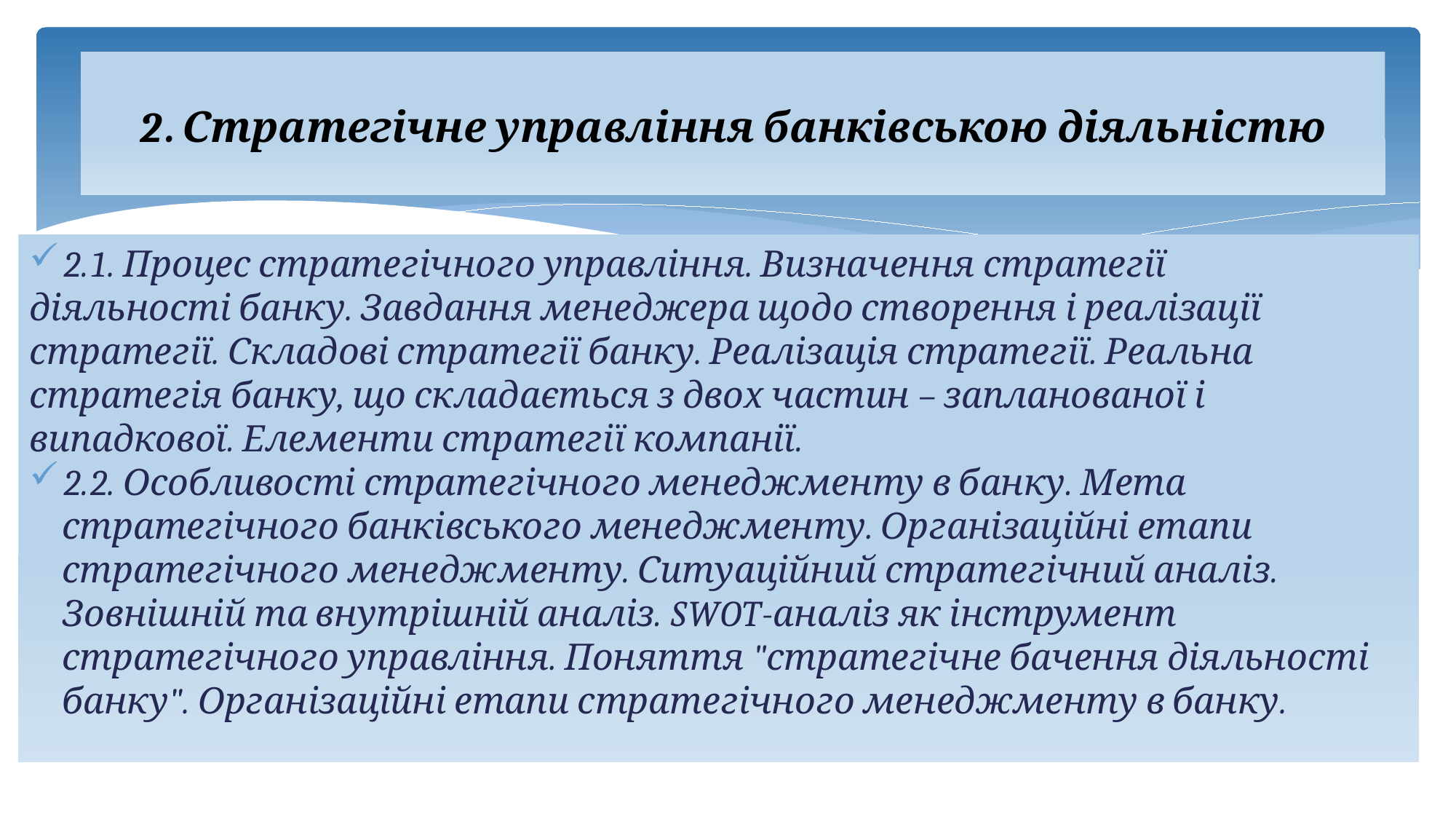

# 2. Стратегічне управління банківською діяльністю
2.1. Процес стратегічного управління. Визначення стратегії
діяльності банку. Завдання менеджера щодо створення і реалізації стратегії. Складові стратегії банку. Реалізація стратегії. Реальна стратегія банку, що складається з двох частин – запланованої і випадкової. Елементи стратегії компанії.
2.2. Особливості стратегічного менеджменту в банку. Мета стратегічного банківського менеджменту. Організаційні етапи стратегічного менеджменту. Ситуаційний стратегічний аналіз. Зовнішній та внутрішній аналіз. SWOT-аналіз як інструмент стратегічного управління. Поняття "стратегічне бачення діяльності банку". Організаційні етапи стратегічного менеджменту в банку.